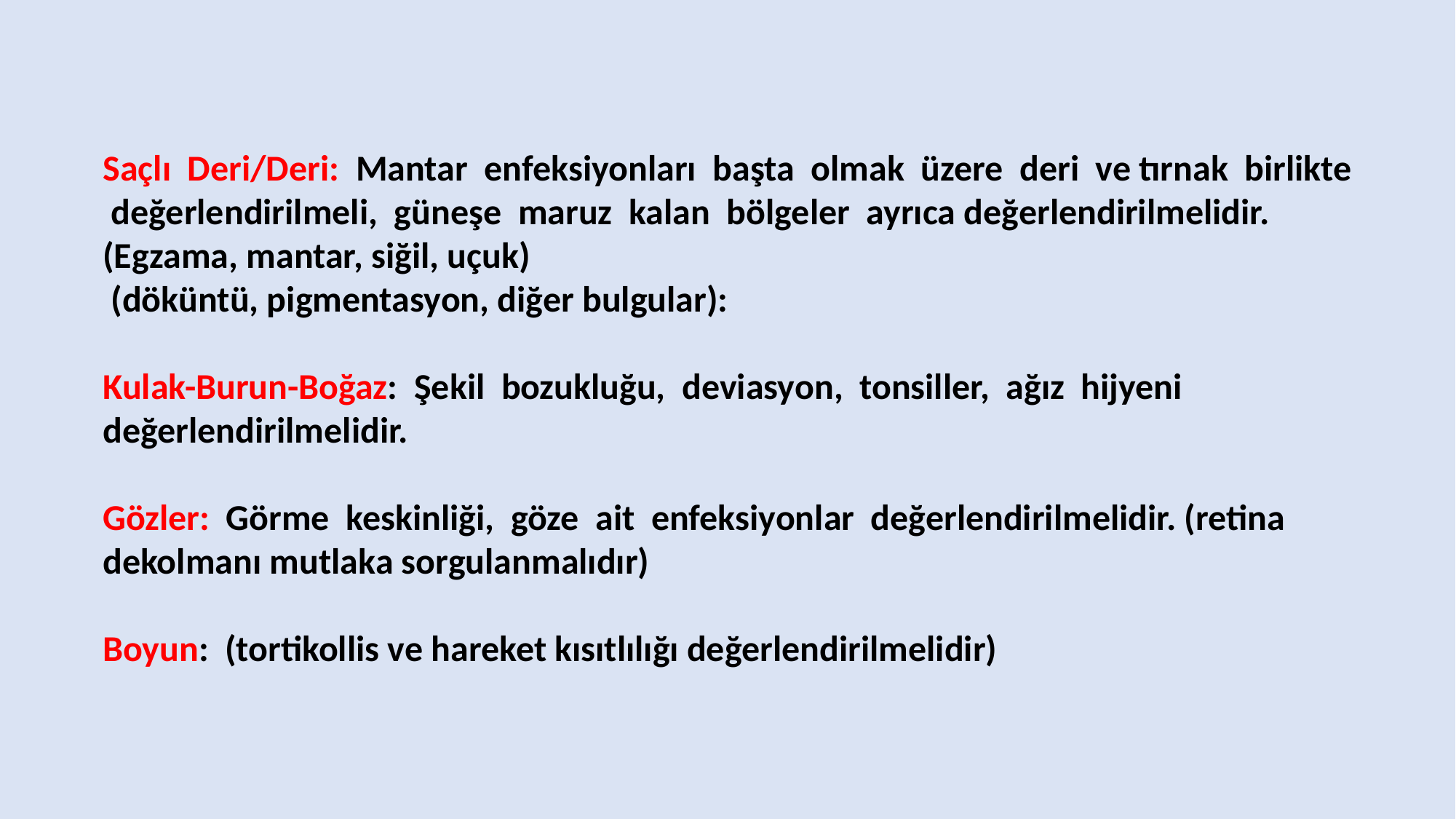

Saçlı  Deri/Deri:  Mantar  enfeksiyonları  başta  olmak  üzere  deri  ve tırnak  birlikte  değerlendirilmeli,  güneşe  maruz  kalan  bölgeler  ayrıca değerlendirilmelidir. (Egzama, mantar, siğil, uçuk)
 (döküntü, pigmentasyon, diğer bulgular):

Kulak-Burun-Boğaz:  Şekil  bozukluğu,  deviasyon,  tonsiller,  ağız  hijyeni değerlendirilmelidir.

Gözler:  Görme  keskinliği,  göze  ait  enfeksiyonlar  değerlendirilmelidir. (retina dekolmanı mutlaka sorgulanmalıdır)

Boyun:  (tortikollis ve hareket kısıtlılığı değerlendirilmelidir)